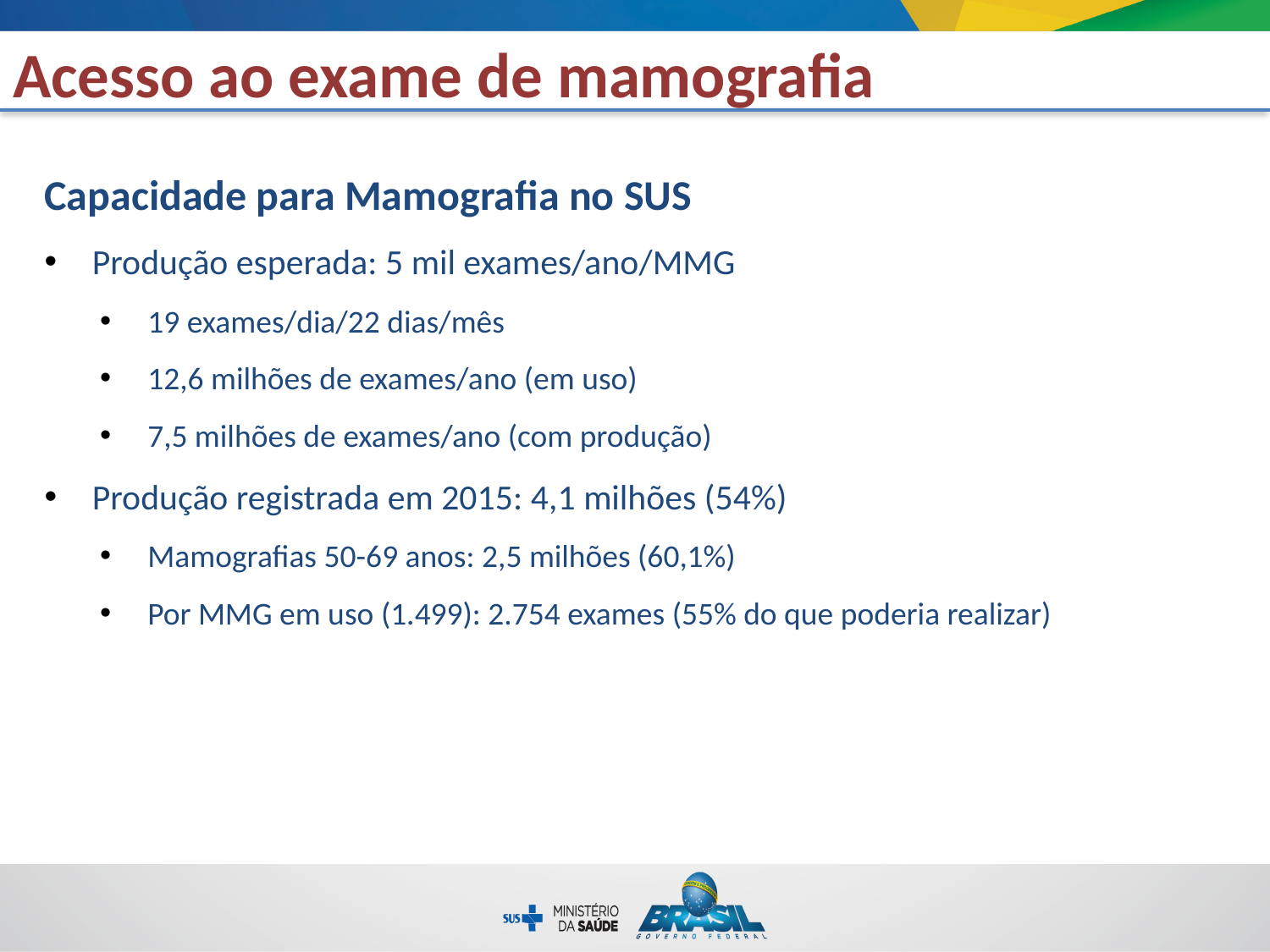

# Acesso ao exame de mamografia
Capacidade para Mamografia no SUS
Produção esperada: 5 mil exames/ano/MMG
19 exames/dia/22 dias/mês
12,6 milhões de exames/ano (em uso)
7,5 milhões de exames/ano (com produção)
Produção registrada em 2015: 4,1 milhões (54%)
Mamografias 50-69 anos: 2,5 milhões (60,1%)
Por MMG em uso (1.499): 2.754 exames (55% do que poderia realizar)